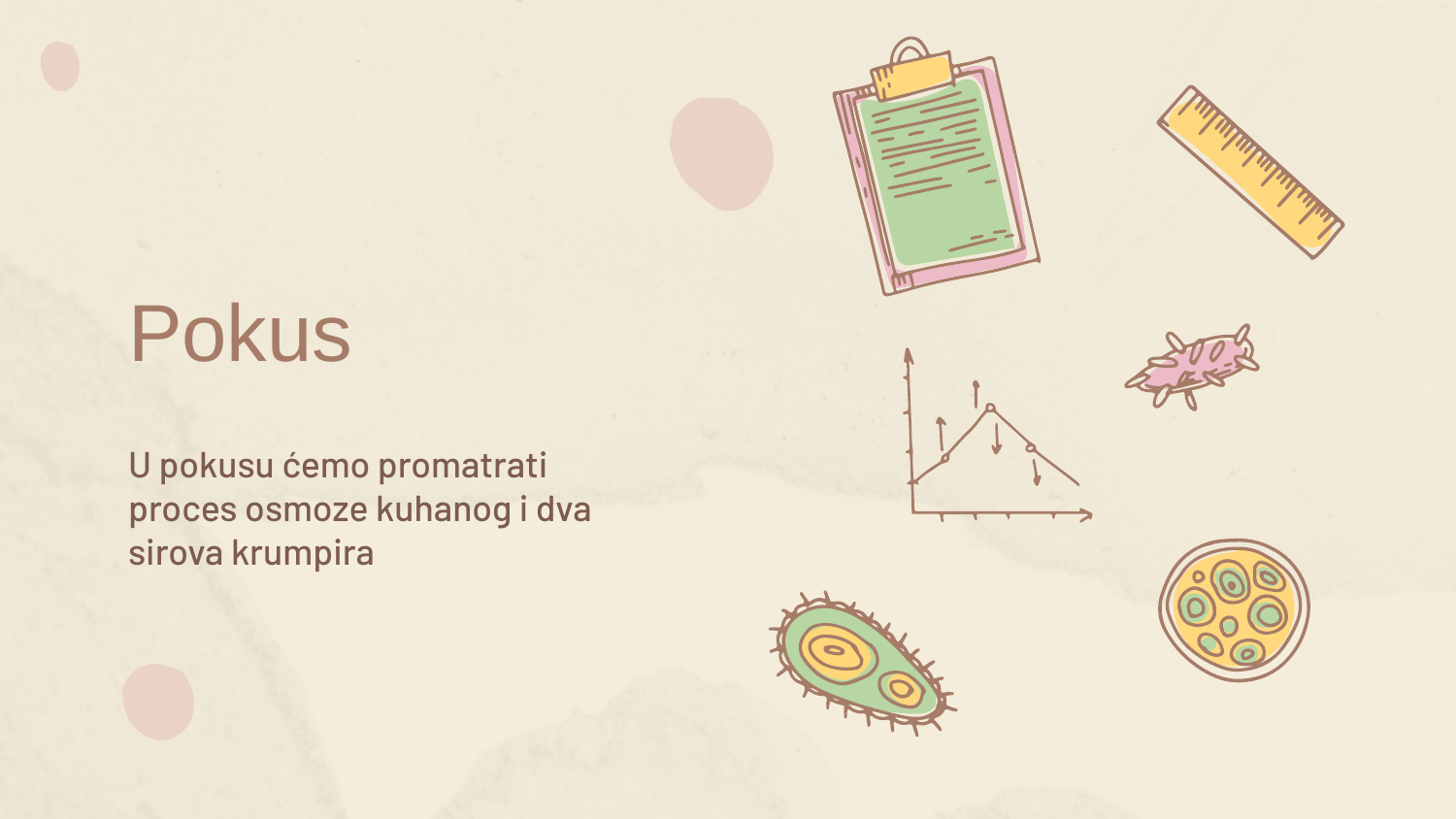

# Pokus

U pokusu ćemo promatrati proces osmoze kuhanog i dva sirova krumpira